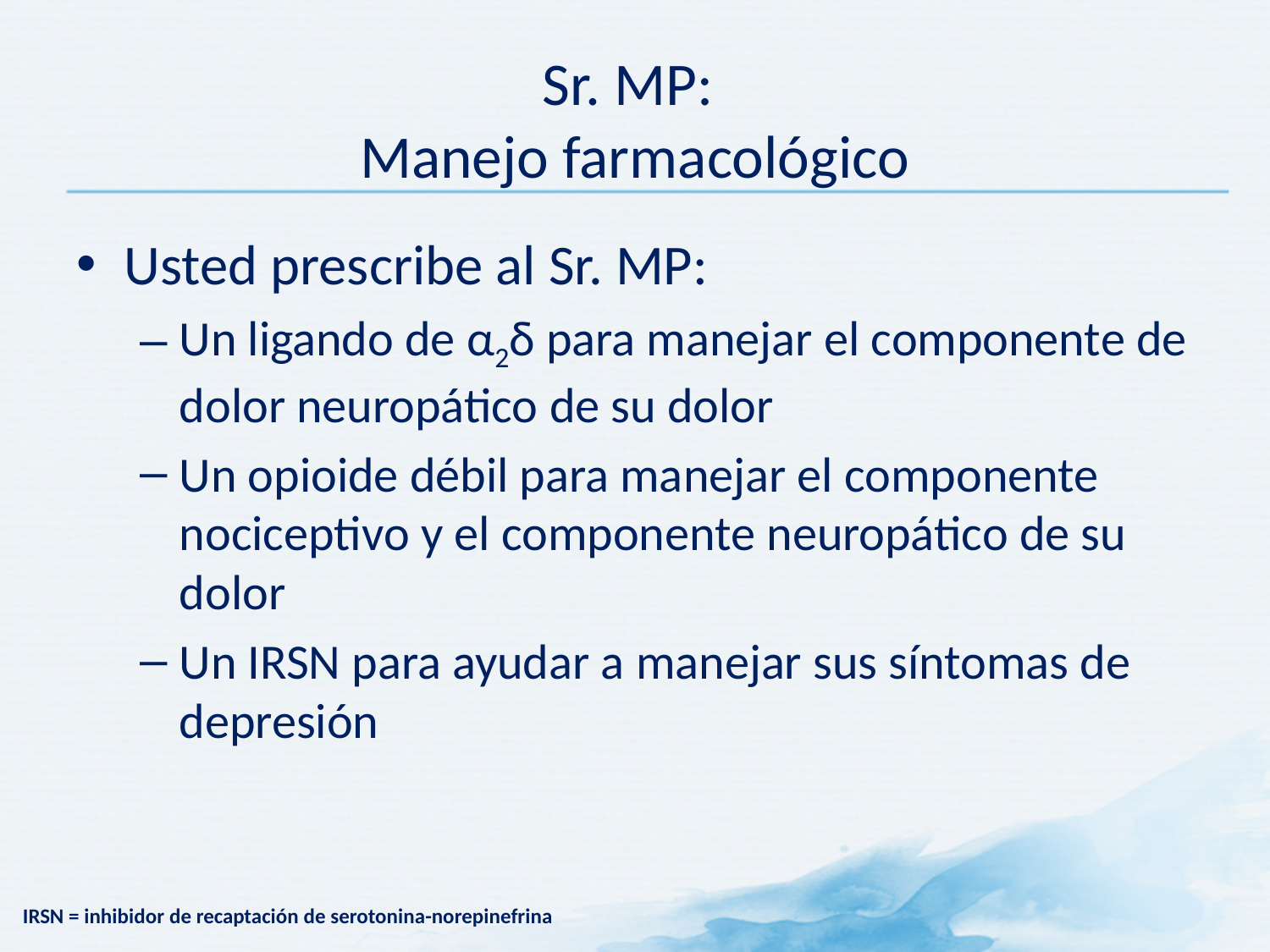

# Sr. MP: Manejo farmacológico
Usted prescribe al Sr. MP:
Un ligando de α2δ para manejar el componente de dolor neuropático de su dolor
Un opioide débil para manejar el componente nociceptivo y el componente neuropático de su dolor
Un IRSN para ayudar a manejar sus síntomas de depresión
IRSN = inhibidor de recaptación de serotonina-norepinefrina